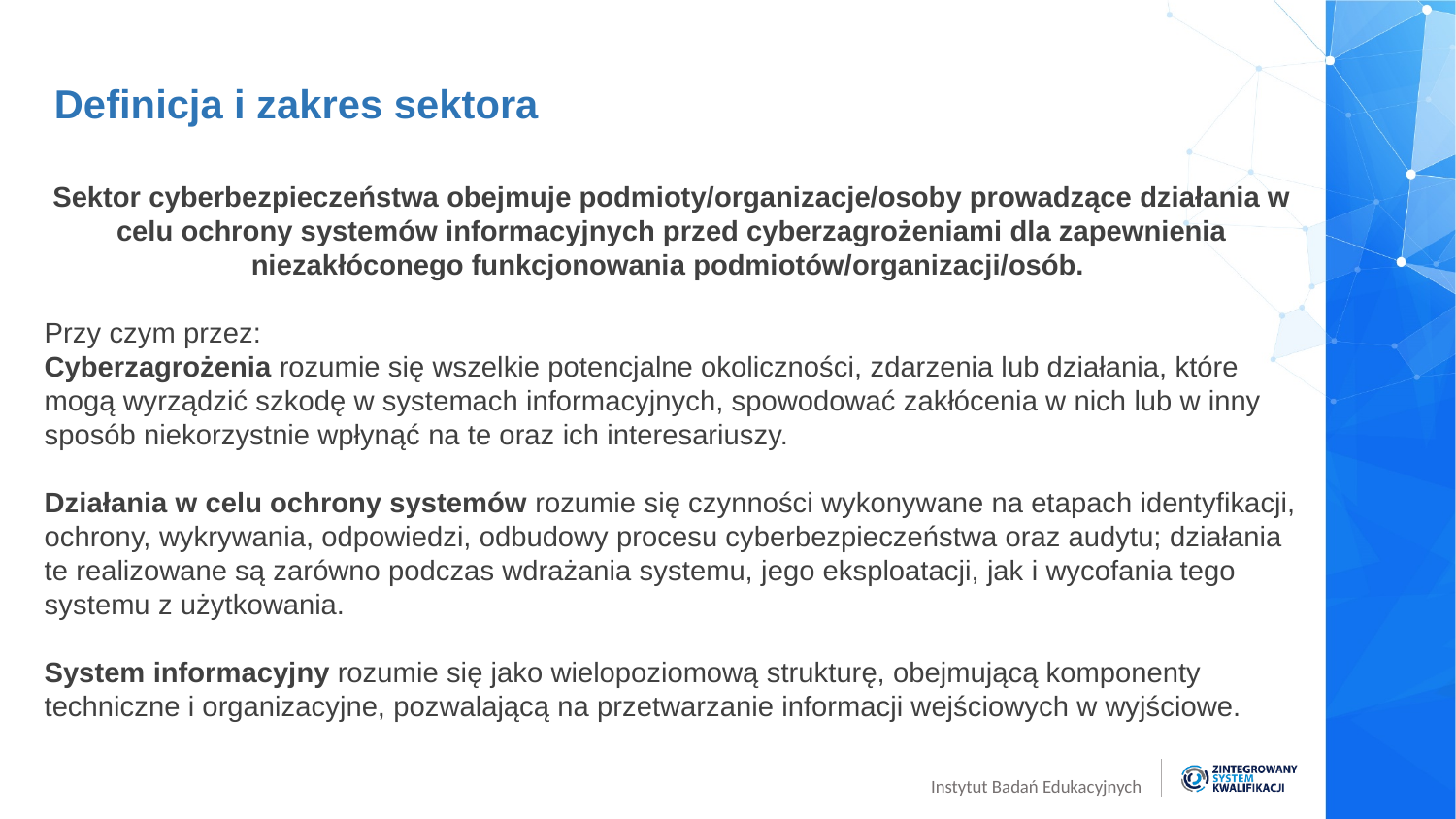

# Definicja i zakres sektora
Sektor cyberbezpieczeństwa obejmuje podmioty/organizacje/osoby prowadzące działania w celu ochrony systemów informacyjnych przed cyberzagrożeniami dla zapewnienia niezakłóconego funkcjonowania podmiotów/organizacji/osób.

Przy czym przez:
Cyberzagrożenia rozumie się wszelkie potencjalne okoliczności, zdarzenia lub działania, które mogą wyrządzić szkodę w systemach informacyjnych, spowodować zakłócenia w nich lub w inny sposób niekorzystnie wpłynąć na te oraz ich interesariuszy.

Działania w celu ochrony systemów rozumie się czynności wykonywane na etapach identyfikacji, ochrony, wykrywania, odpowiedzi, odbudowy procesu cyberbezpieczeństwa oraz audytu; działania te realizowane są zarówno podczas wdrażania systemu, jego eksploatacji, jak i wycofania tego systemu z użytkowania.

System informacyjny rozumie się jako wielopoziomową strukturę, obejmującą komponenty techniczne i organizacyjne, pozwalającą na przetwarzanie informacji wejściowych w wyjściowe.